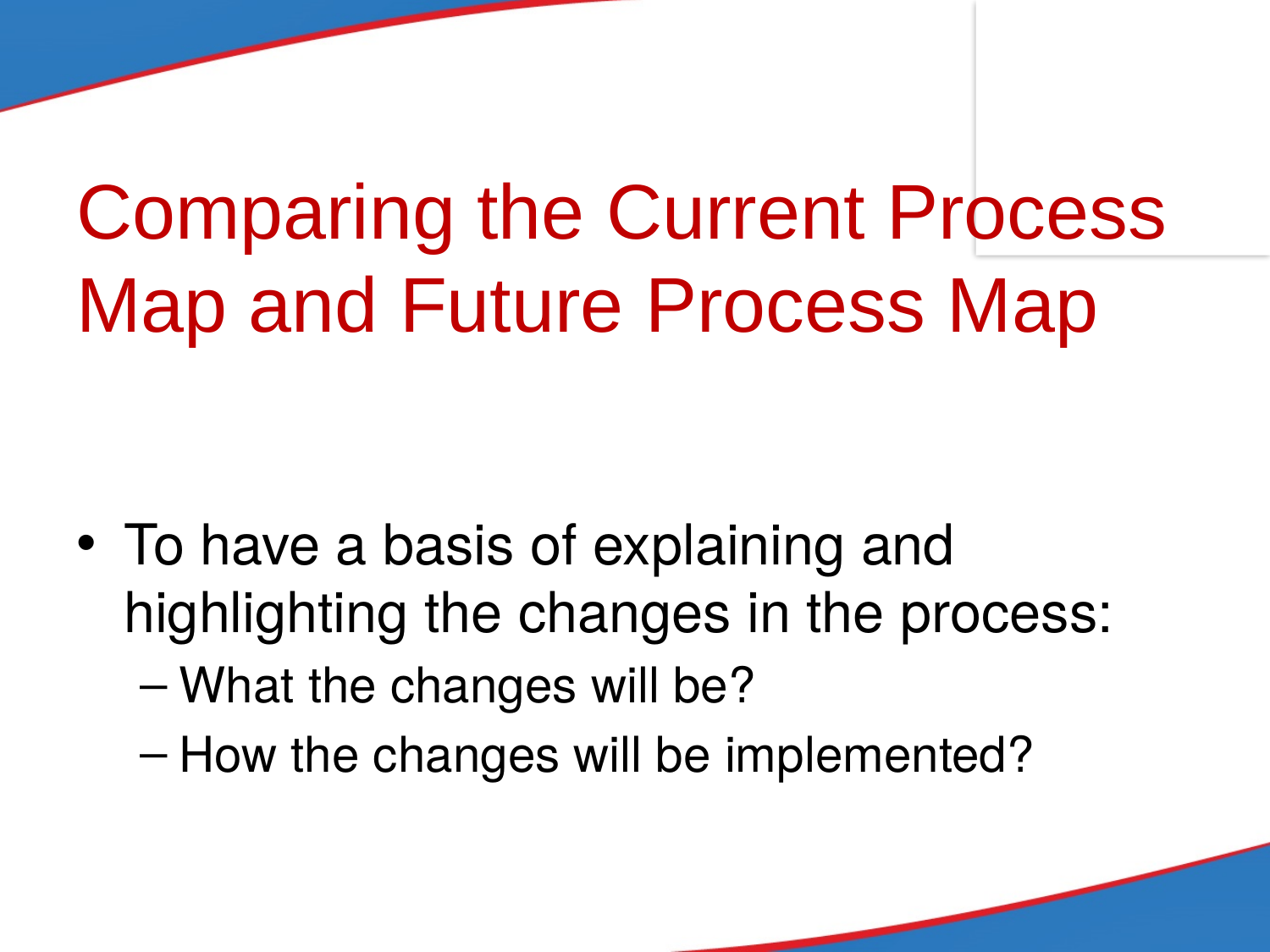

# Comparing the Current Process Map and Future Process Map
To have a basis of explaining and highlighting the changes in the process:
What the changes will be?
How the changes will be implemented?